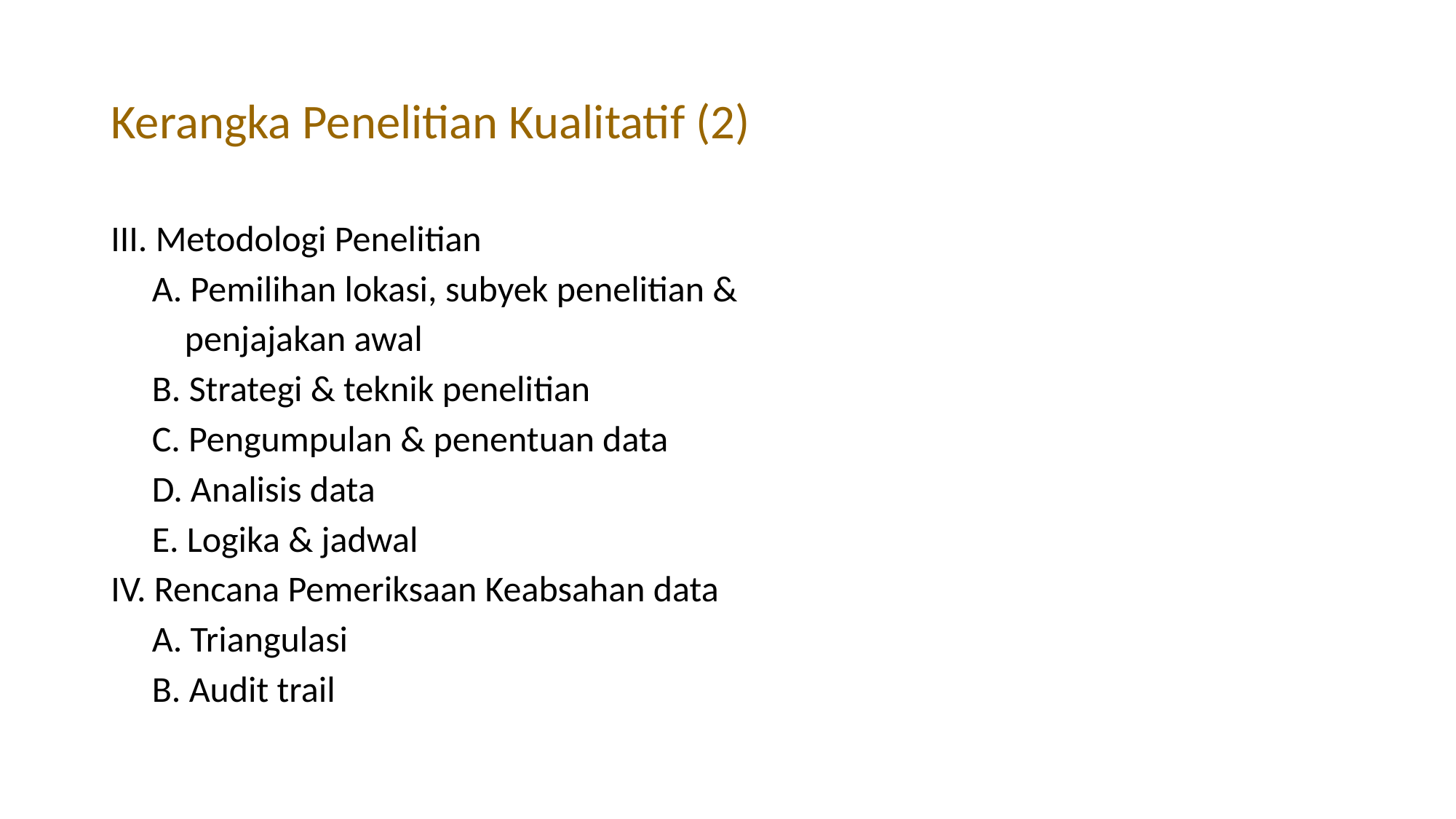

# Kerangka Penelitian Kualitatif (2)
III. Metodologi Penelitian
     A. Pemilihan lokasi, subyek penelitian &
         penjajakan awal
     B. Strategi & teknik penelitian
     C. Pengumpulan & penentuan data
     D. Analisis data
     E. Logika & jadwal
IV. Rencana Pemeriksaan Keabsahan data
     A. Triangulasi
     B. Audit trail